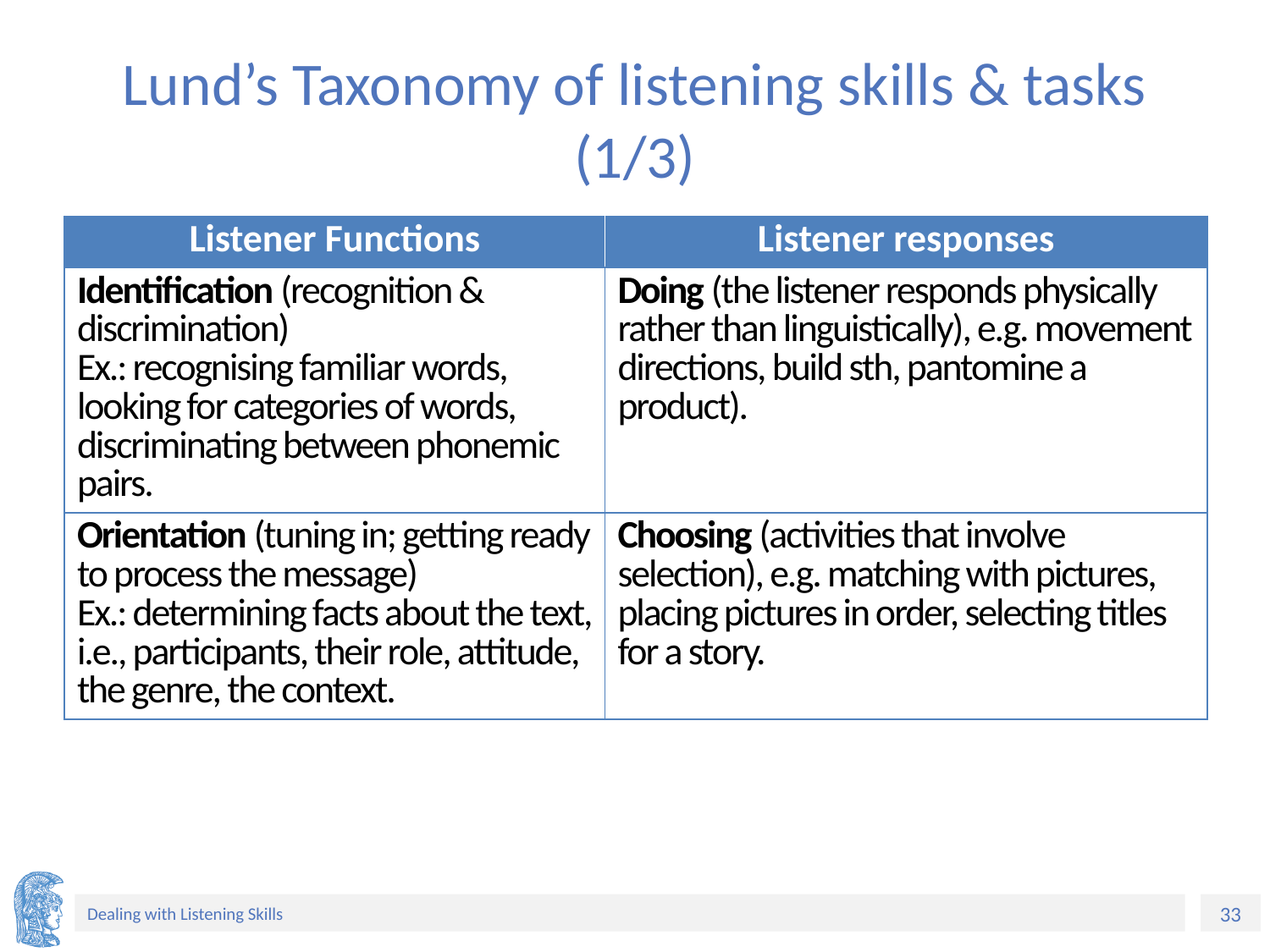

# Lund’s Taxonomy of listening skills & tasks (1/3)
| Listener Functions | Listener responses |
| --- | --- |
| Identification (recognition & discrimination) Ex.: recognising familiar words, looking for categories of words, discriminating between phonemic pairs. | Doing (the listener responds physically rather than linguistically), e.g. movement directions, build sth, pantomine a product). |
| Orientation (tuning in; getting ready to process the message) Ex.: determining facts about the text, i.e., participants, their role, attitude, the genre, the context. | Choosing (activities that involve selection), e.g. matching with pictures, placing pictures in order, selecting titles for a story. |